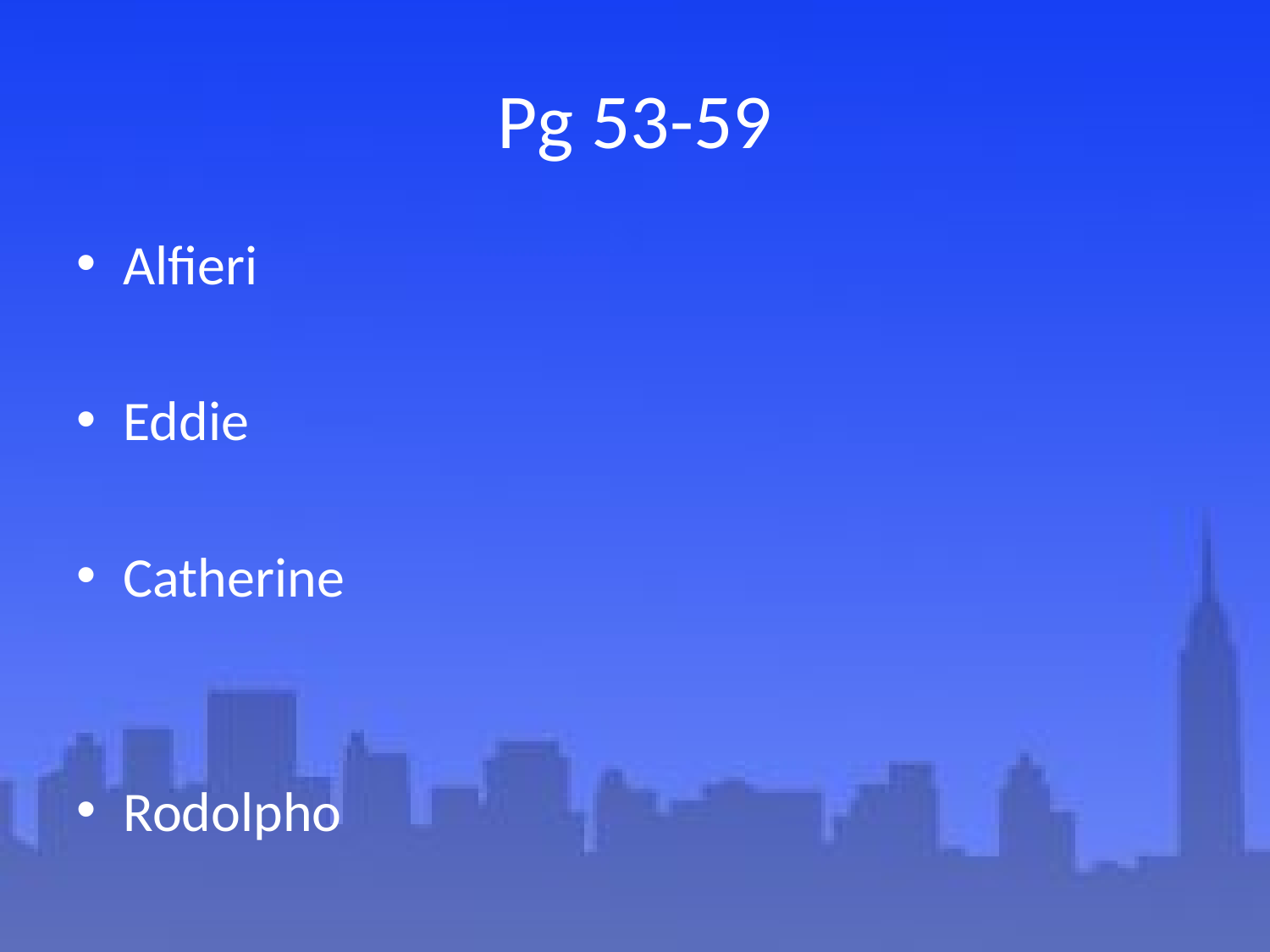

# Pg 53-59
Alfieri

Eddie

Catherine

Rodolpho